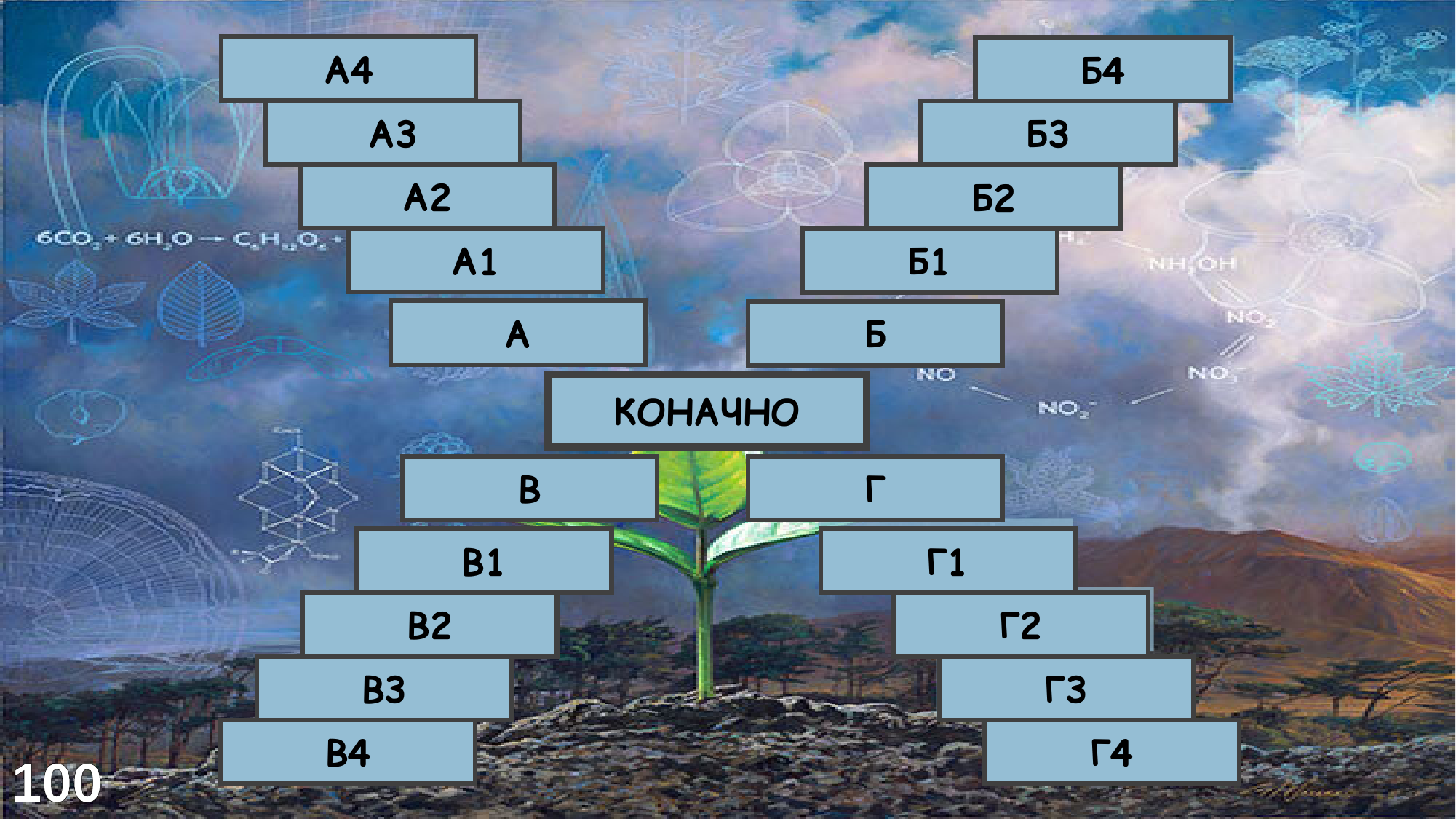

Јела
Сено
А4
Б4
Бор
Детелина
А3
Б3
Буква
Маслачак
А2
Б2
Храст
Зубача
А1
Б1
ДРВО
ТРАВА
А
Б
  БИЉКЕ (3 дан)
КОНАЧНО
ЦВЕЋЕ
ВОЋЕ И ПОВРЋЕ
В
Г
Башта
Лала
В1
Г1
Воћњак
Зумбул
В2
Г2
Висибаба
Јабуке и крушке
В3
Г3
Каранфил
Парадајиз и
 паприка
В4
Г4
100